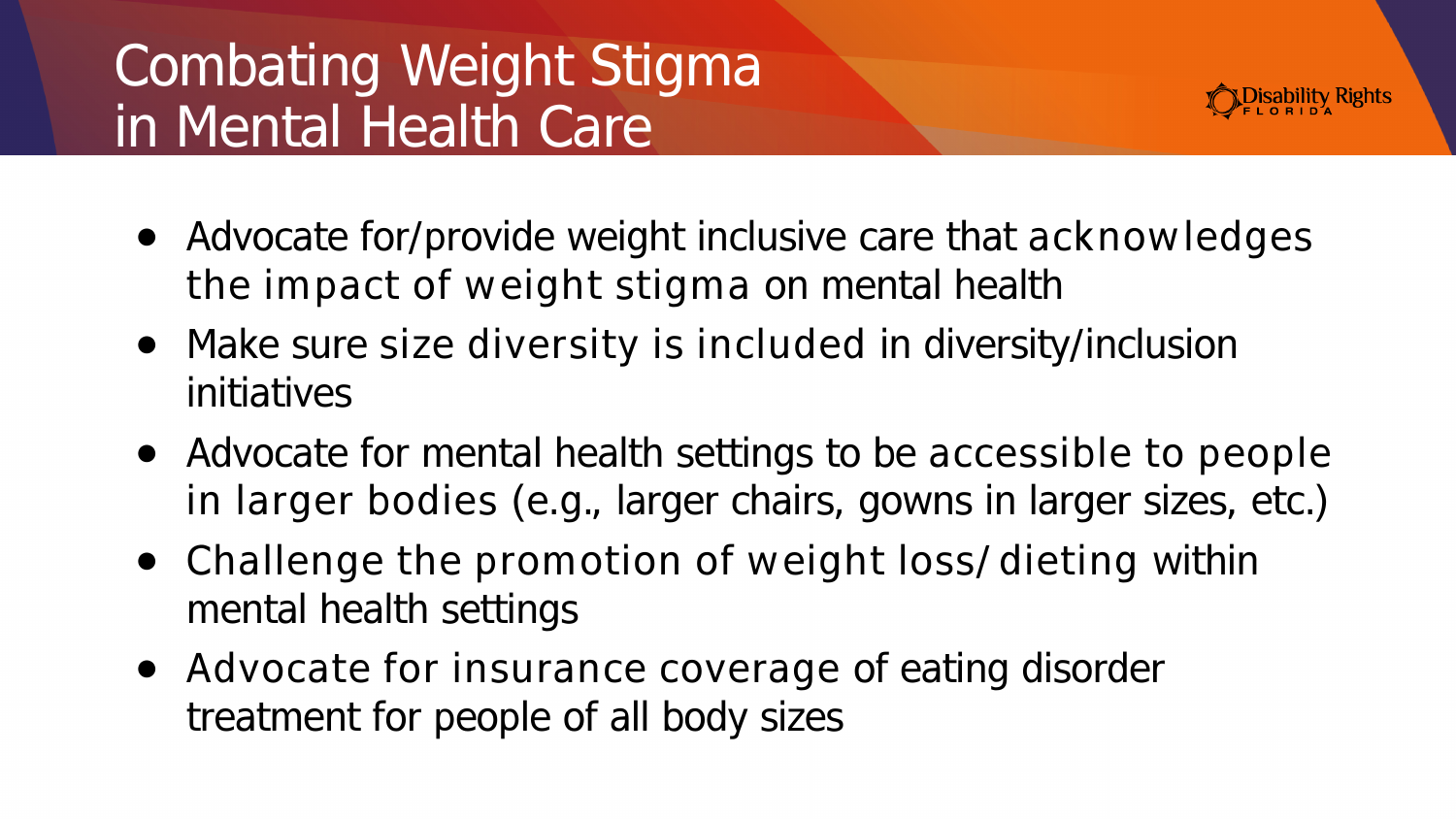

# Combating Weight Stigma in Mental Health Care
Advocate for/provide weight inclusive care that acknowledges the impact of weight stigma on mental health
Make sure size diversity is included in diversity/inclusion initiatives
Advocate for mental health settings to be accessible to people in larger bodies (e.g., larger chairs, gowns in larger sizes, etc.)
Challenge the promotion of weight loss/dieting within mental health settings
Advocate for insurance coverage of eating disorder treatment for people of all body sizes